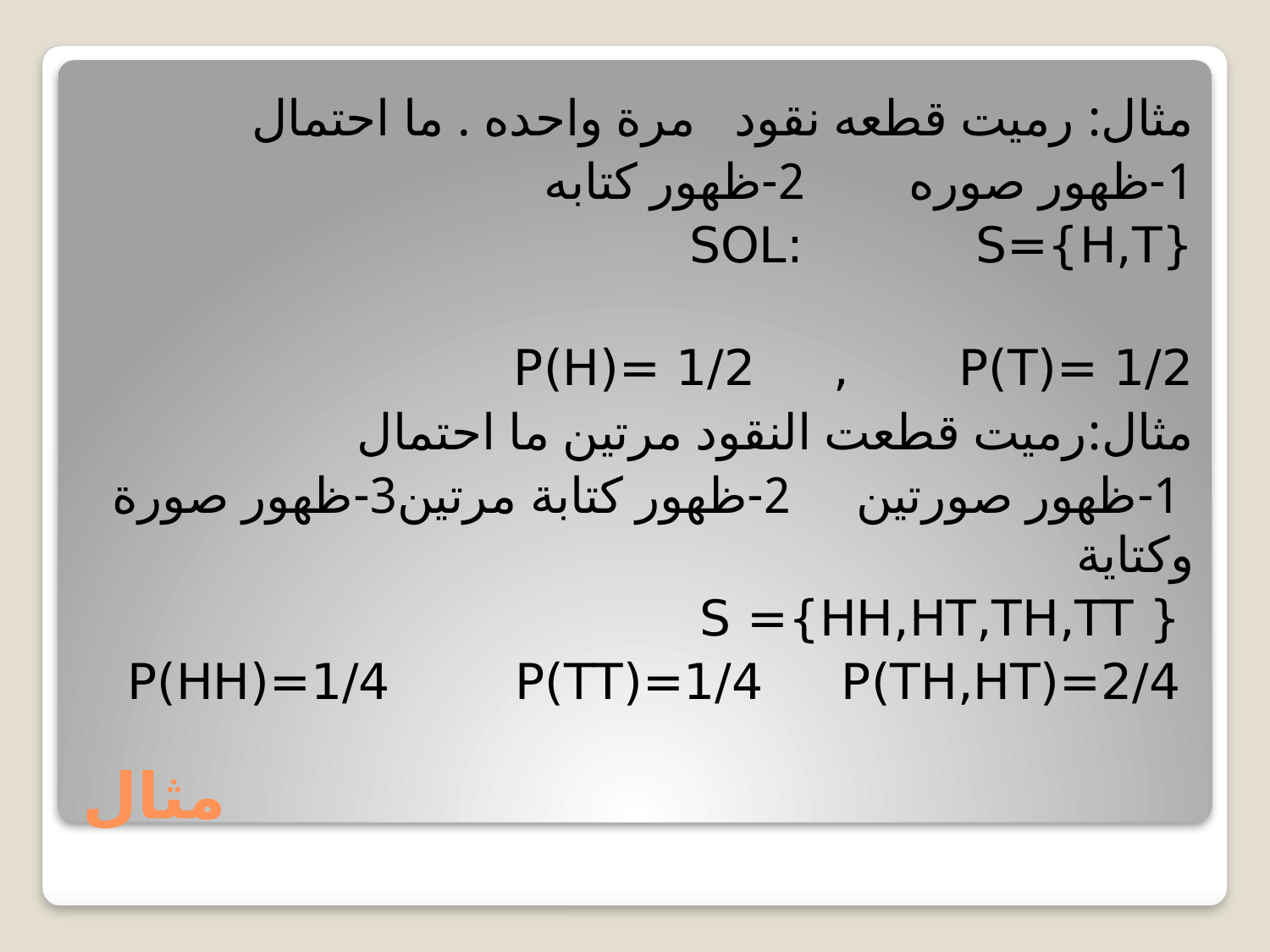

مثال: رميت قطعه نقود   مرة واحده . ما احتمال
1-ظهور صوره        2-ظهور كتابه
SOL:           S={H,T}
P(H)= 1/2     ,       P(T)= 1/2
مثال:رميت قطعت النقود مرتين ما احتمال
 1-ظهور صورتين     2-ظهور كتابة مرتين3-ظهور صورة وكتاية
 S ={HH,HT,TH,TT }
 P(HH)=1/4        P(TT)=1/4     P(TH,HT)=2/4

# مثال